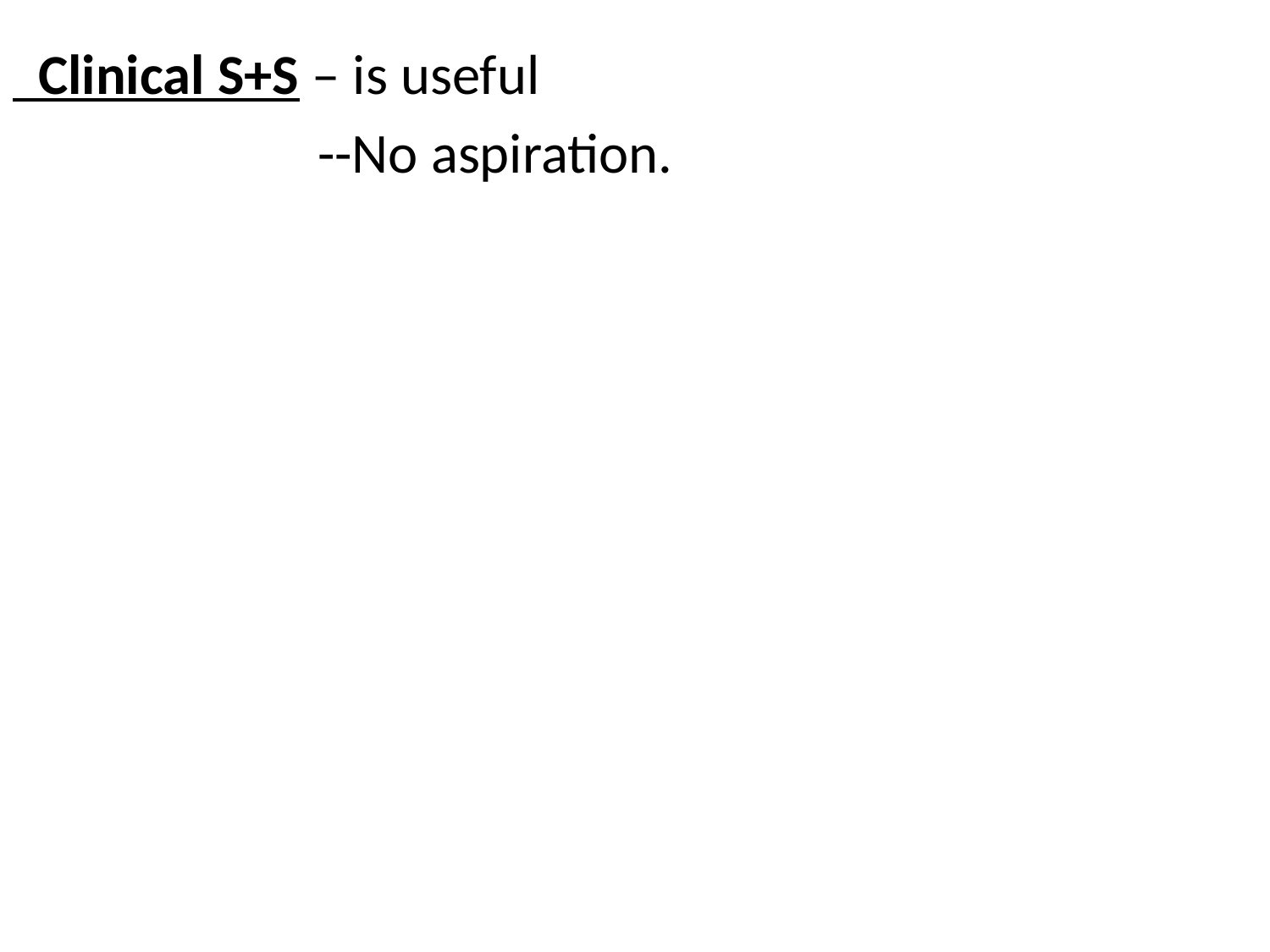

#
  Clinical S+S – is useful
                        --No aspiration.